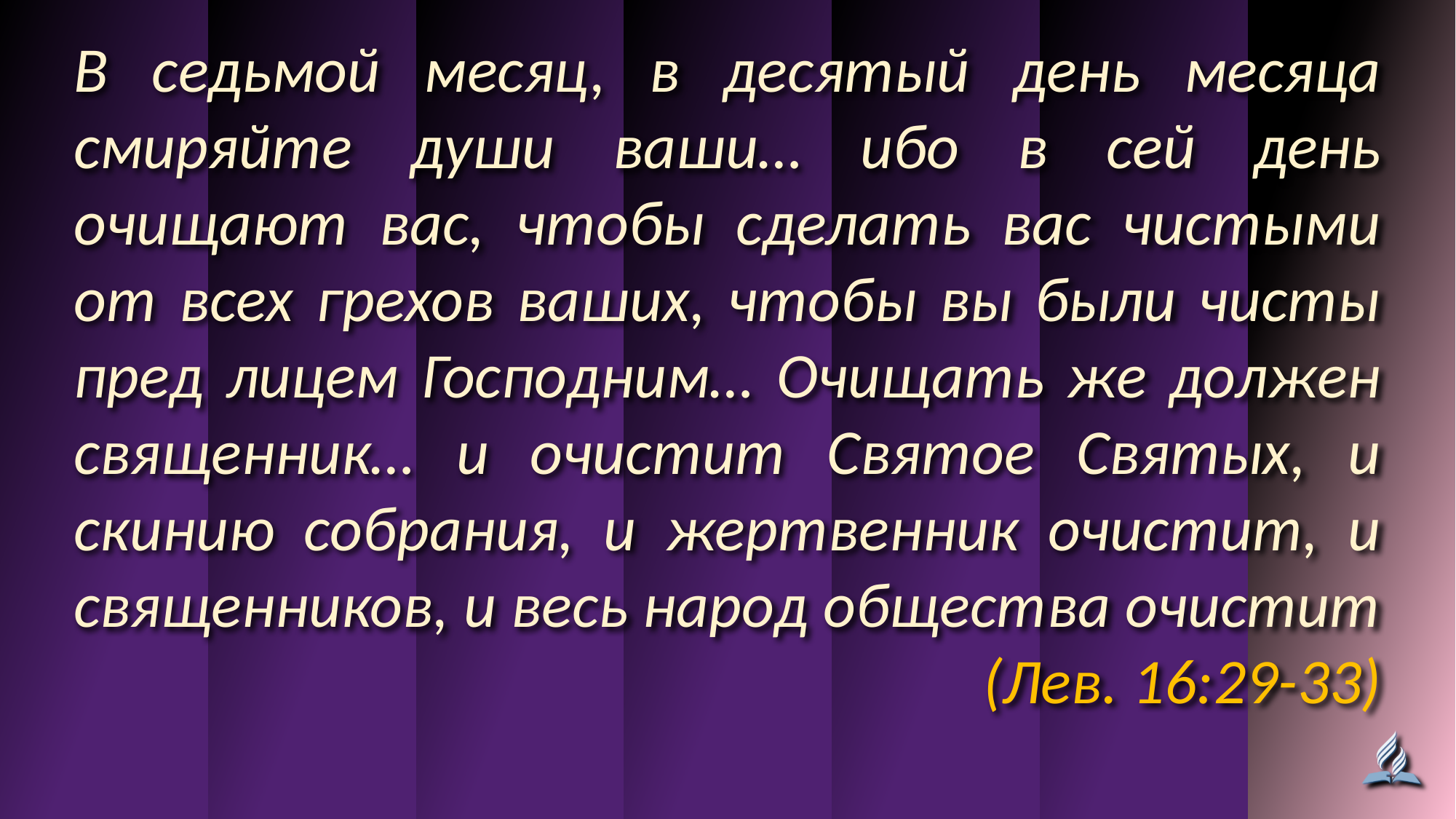

В седьмой месяц, в десятый день месяца смиряйте души ваши… ибо в сей день очищают вас, чтобы сделать вас чистыми от всех грехов ваших, чтобы вы были чисты пред лицем Господним… Очищать же должен священник… и очистит Святое Святых, и скинию собрания, и жертвенник очистит, и священников, и весь народ общества очистит
(Лев. 16:29-33)